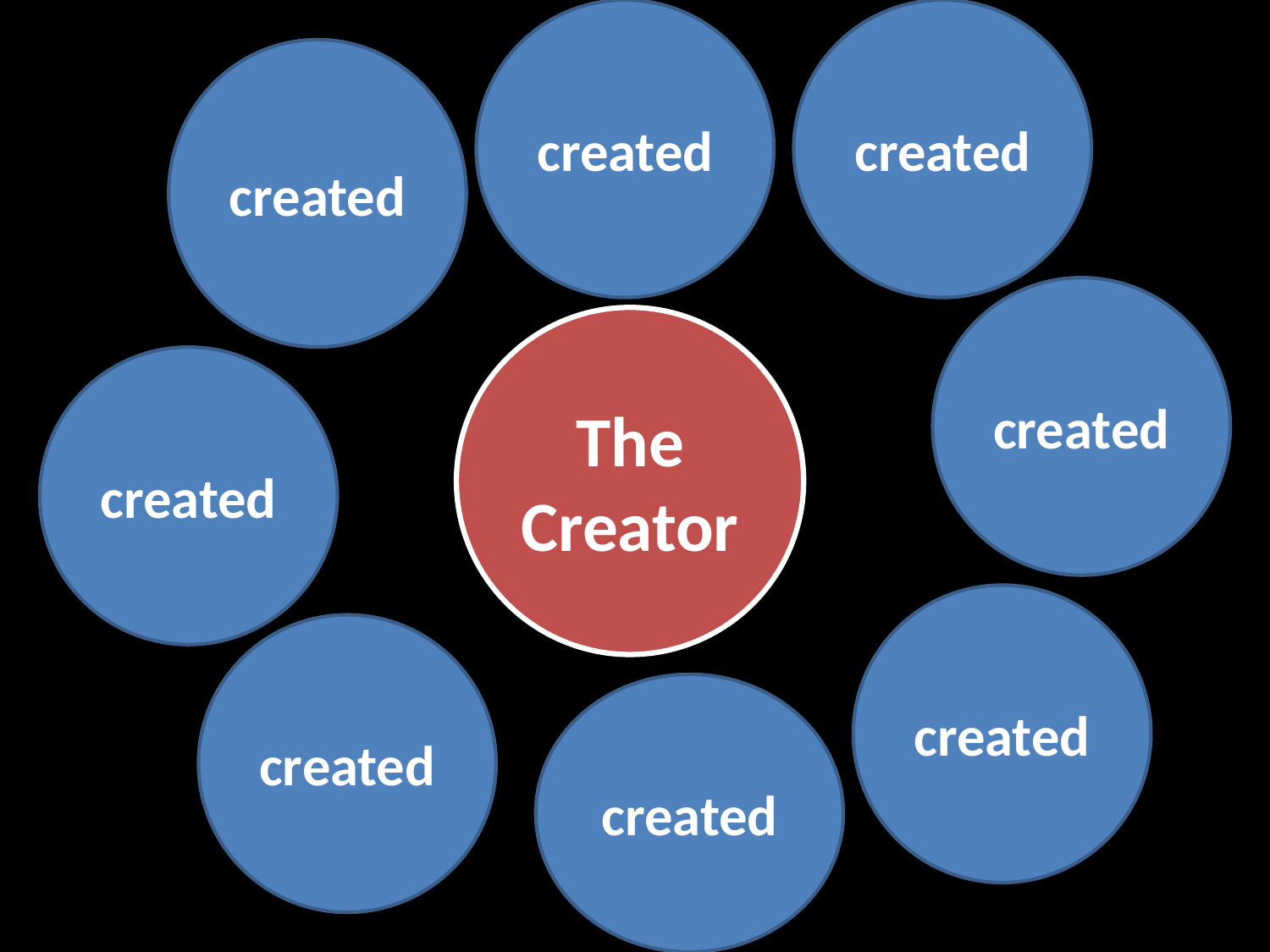

created
created
created
created
The Creator
created
created
created
created